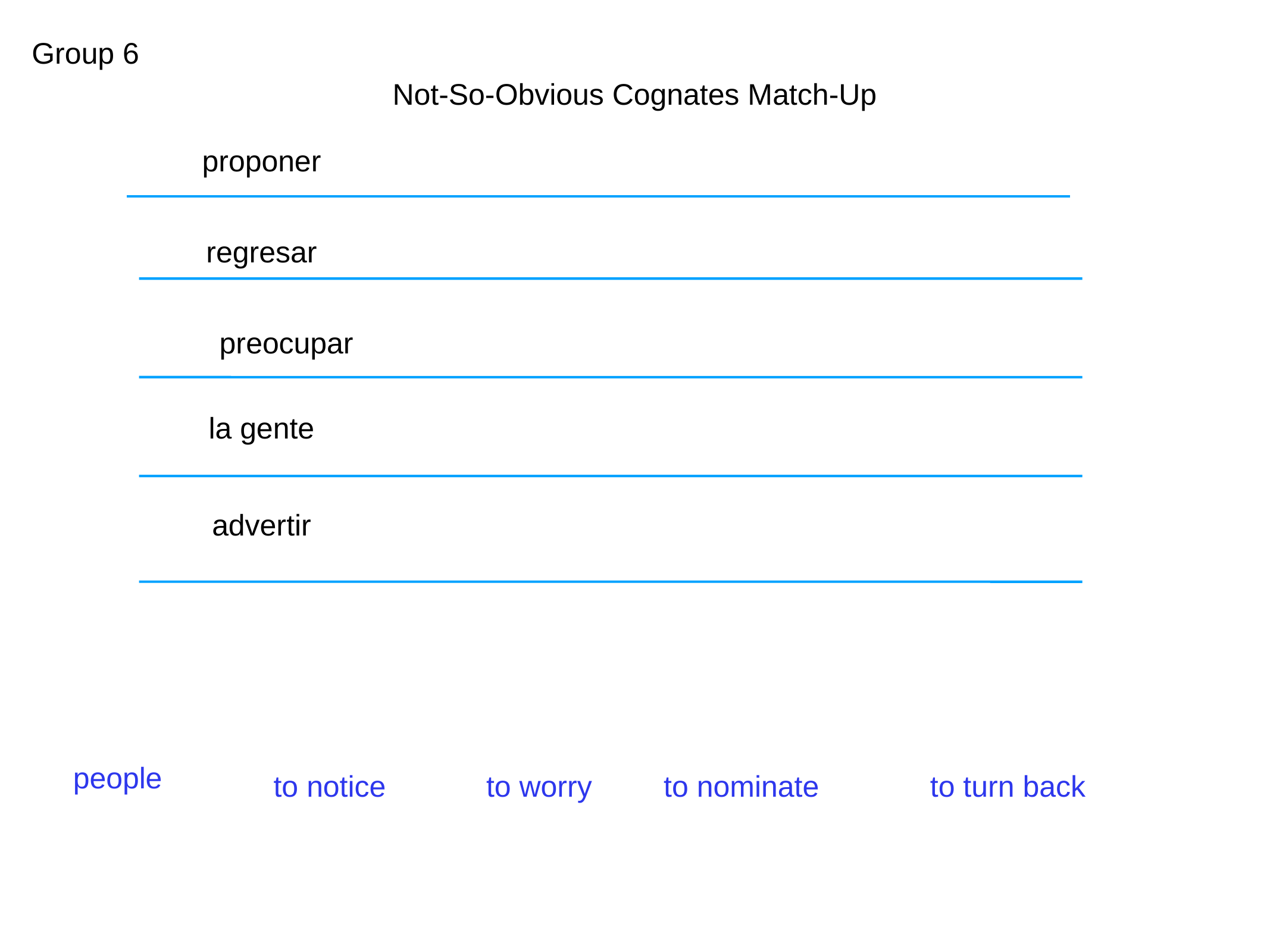

Group 6
Not-So-Obvious Cognates Match-Up
proponer

regresar

preocupar

la gente

advertir

people
to nominate
to notice
to worry
to turn back